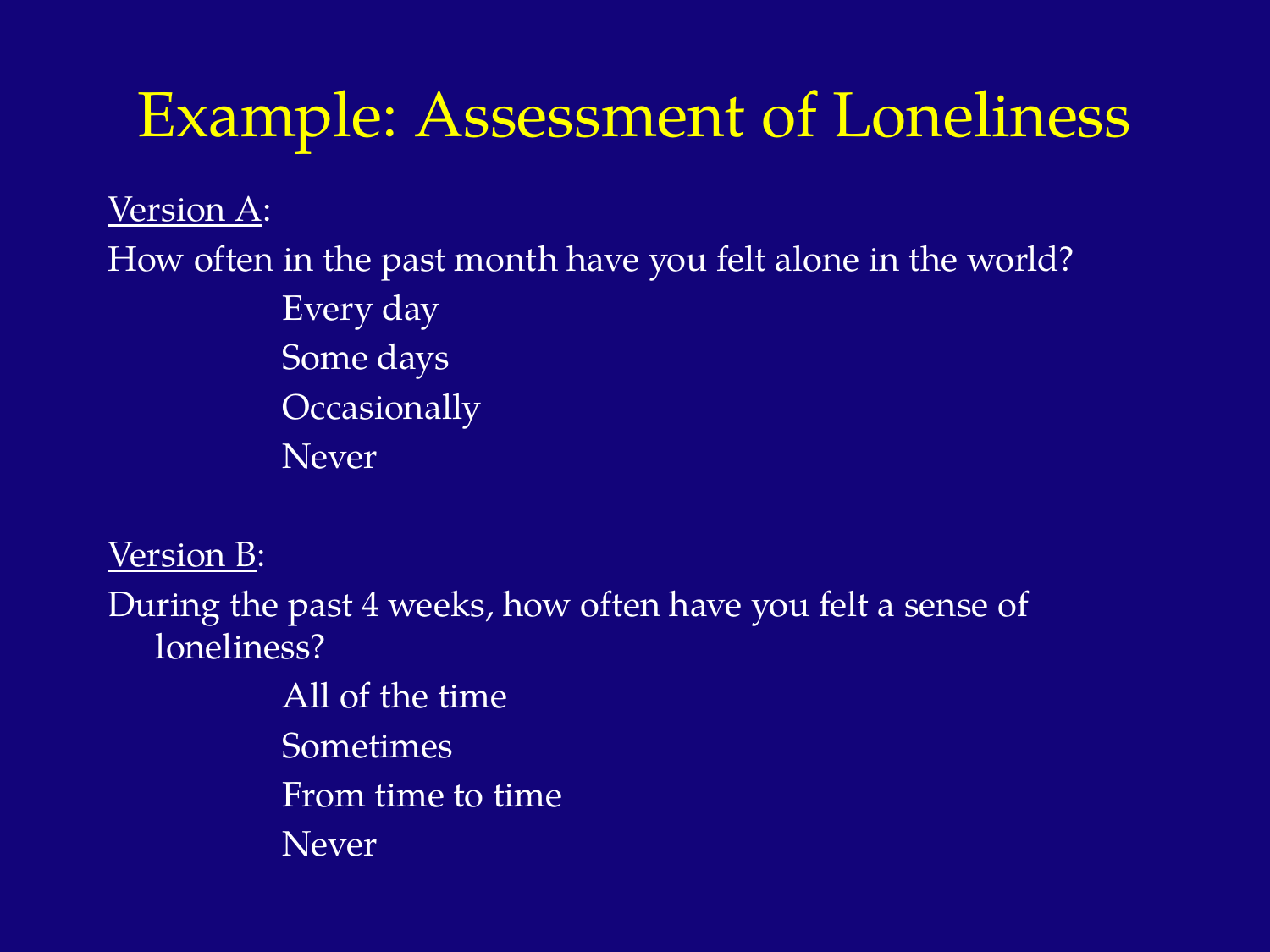

# Example: Assessment of Loneliness
Version A:
How often in the past month have you felt alone in the world?
		Every day
		Some days
		Occasionally
		Never

Version B:
During the past 4 weeks, how often have you felt a sense of loneliness?
		All of the time
		Sometimes
		From time to time
		Never